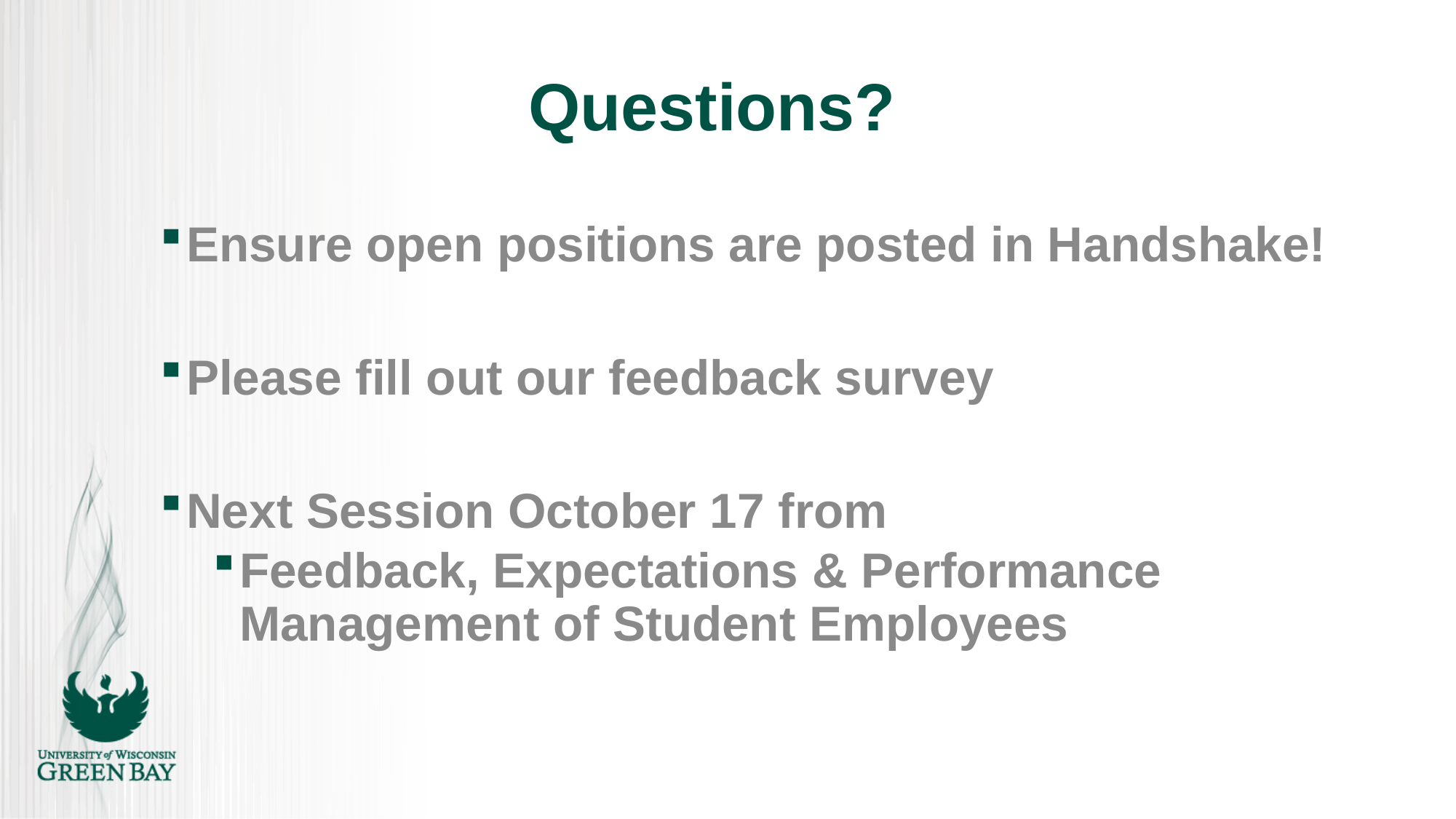

# Questions?

Ensure open positions are posted in Handshake!

Please fill out our feedback survey

Next Session October 17 from
Feedback, Expectations & Performance Management of Student Employees